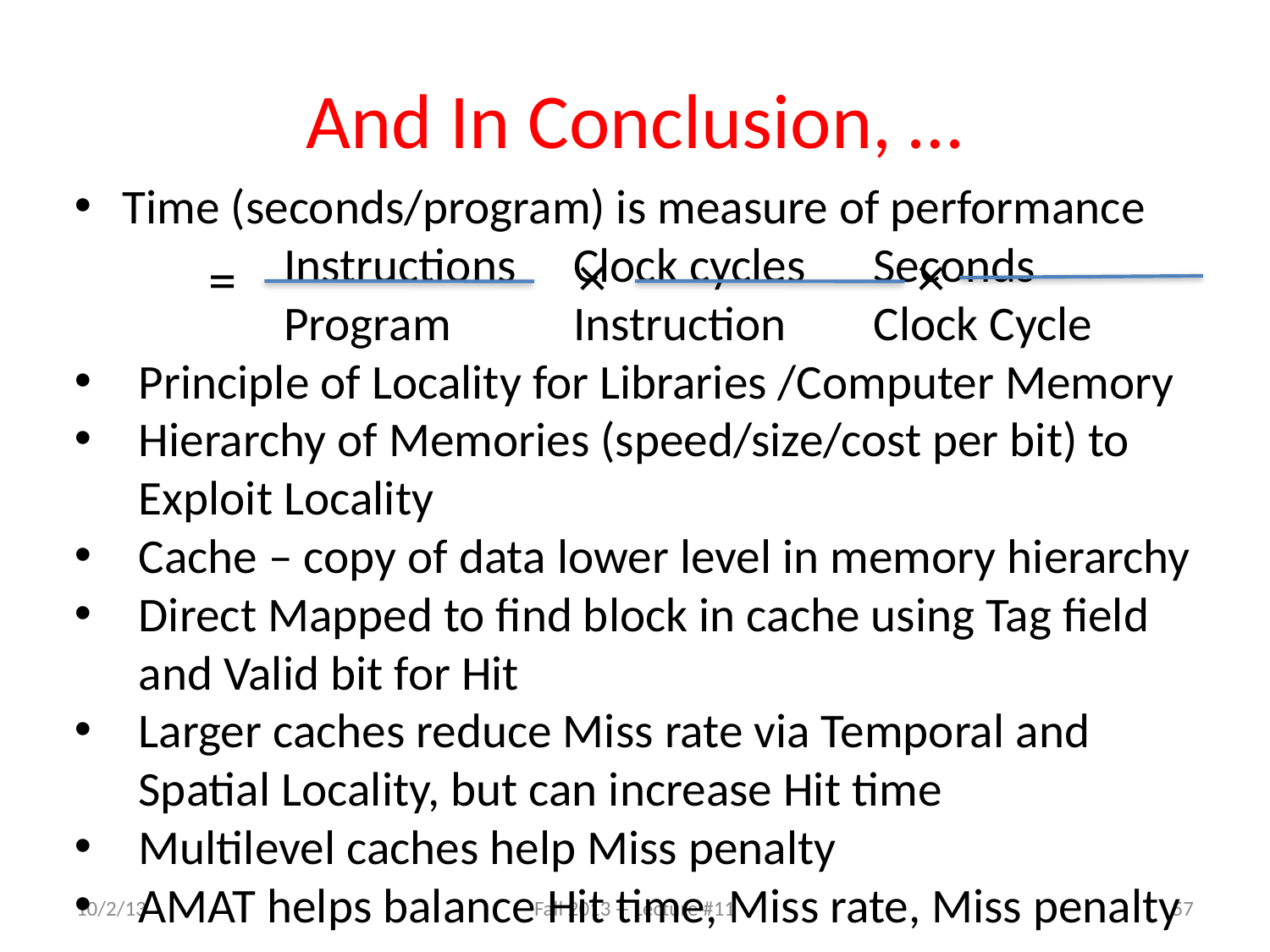

# And In Conclusion, …
Time (seconds/program) is measure of performance
		 Instructions		Clock cycles		Seconds
		 Program		Instruction		Clock Cycle
Principle of Locality for Libraries /Computer Memory
Hierarchy of Memories (speed/size/cost per bit) to Exploit Locality
Cache – copy of data lower level in memory hierarchy
Direct Mapped to find block in cache using Tag field and Valid bit for Hit
Larger caches reduce Miss rate via Temporal and Spatial Locality, but can increase Hit time
Multilevel caches help Miss penalty
AMAT helps balance Hit time, Miss rate, Miss penalty

×
×
=
10/2/13
Fall 2013 -- Lecture #11
57